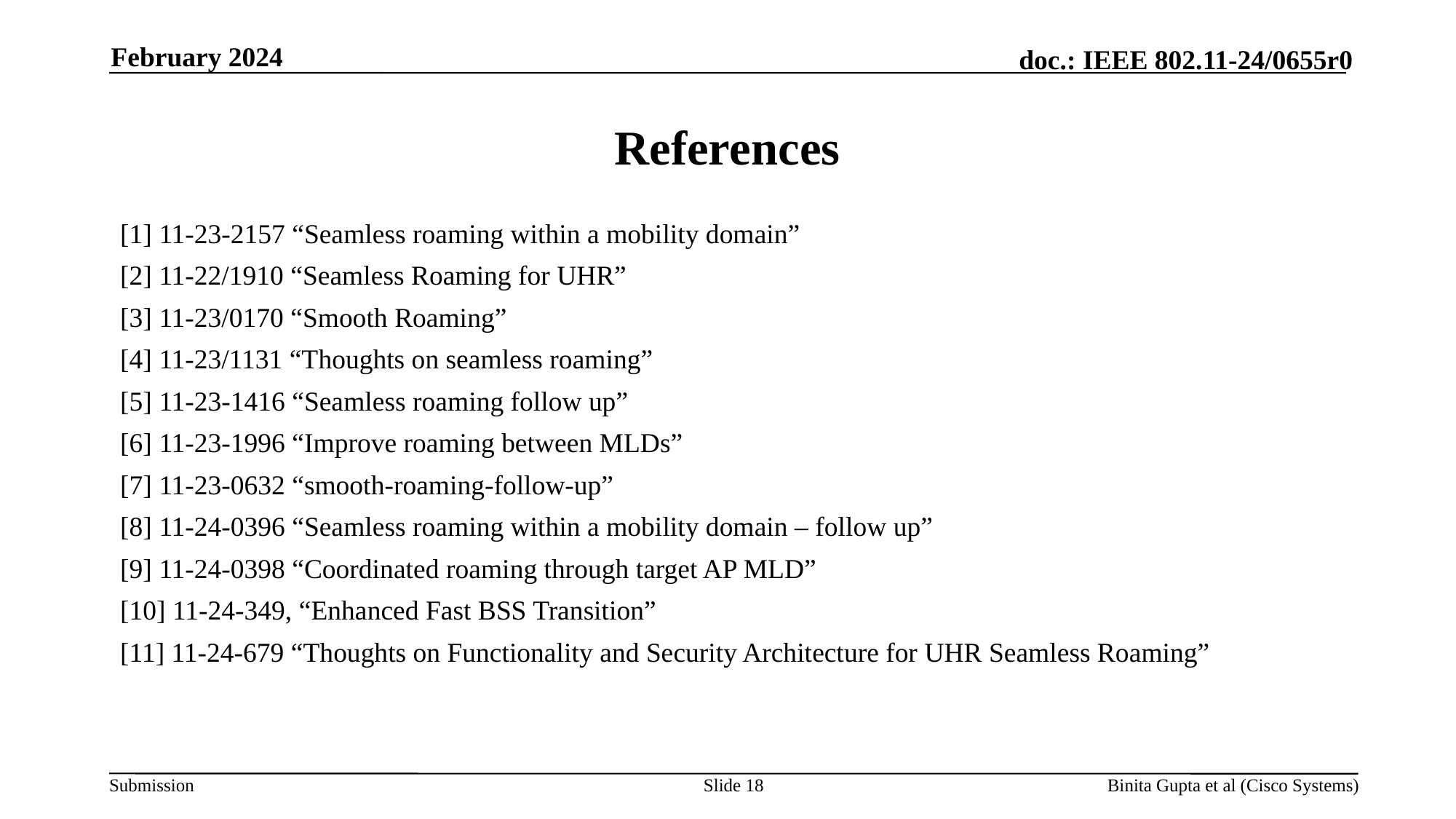

February 2024
# References
[1] 11-23-2157 “Seamless roaming within a mobility domain”
[2] 11-22/1910 “Seamless Roaming for UHR”
[3] 11-23/0170 “Smooth Roaming”
[4] 11-23/1131 “Thoughts on seamless roaming”
[5] 11-23-1416 “Seamless roaming follow up”
[6] 11-23-1996 “Improve roaming between MLDs”
[7] 11-23-0632 “smooth-roaming-follow-up”
[8] 11-24-0396 “Seamless roaming within a mobility domain – follow up”
[9] 11-24-0398 “Coordinated roaming through target AP MLD”
[10] 11-24-349, “Enhanced Fast BSS Transition”
[11] 11-24-679 “Thoughts on Functionality and Security Architecture for UHR Seamless Roaming”

Slide 18
Binita Gupta et al (Cisco Systems)